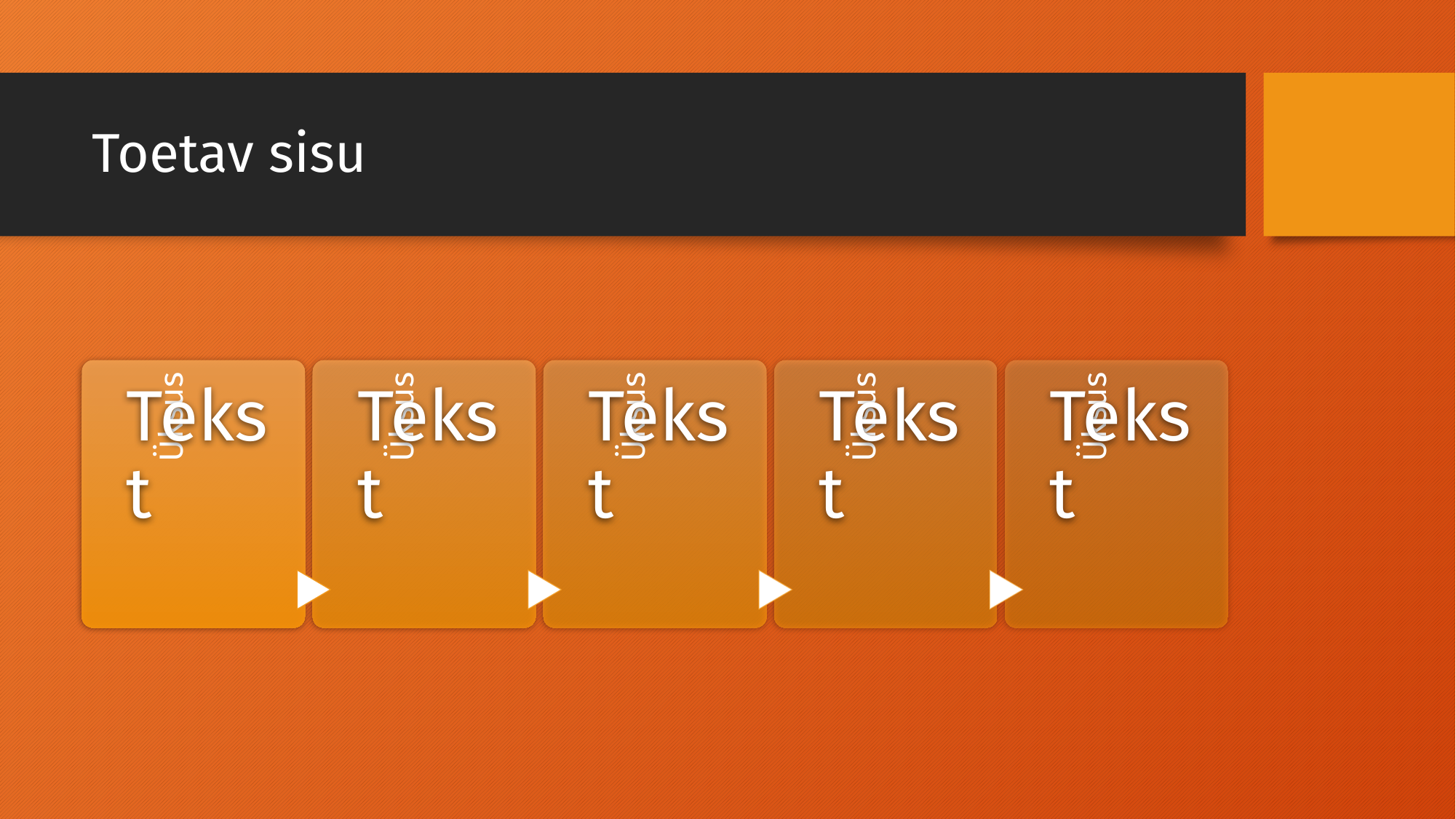

# Toetav sisu
Üksus
Tekst
Üksus
Tekst
Üksus
Tekst
Üksus
Tekst
Üksus
Tekst